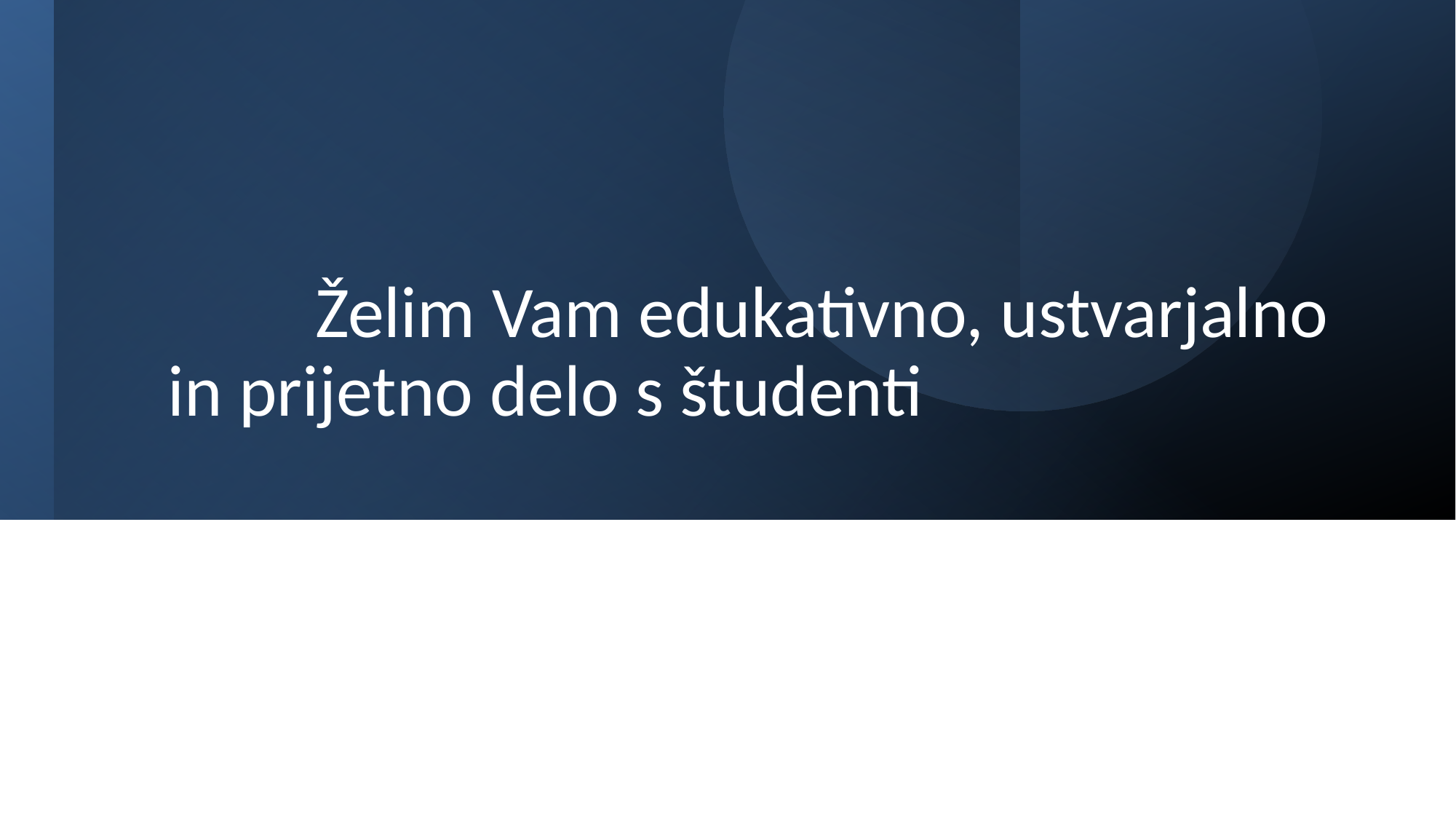

# Želim Vam edukativno, ustvarjalno in prijetno delo s študenti